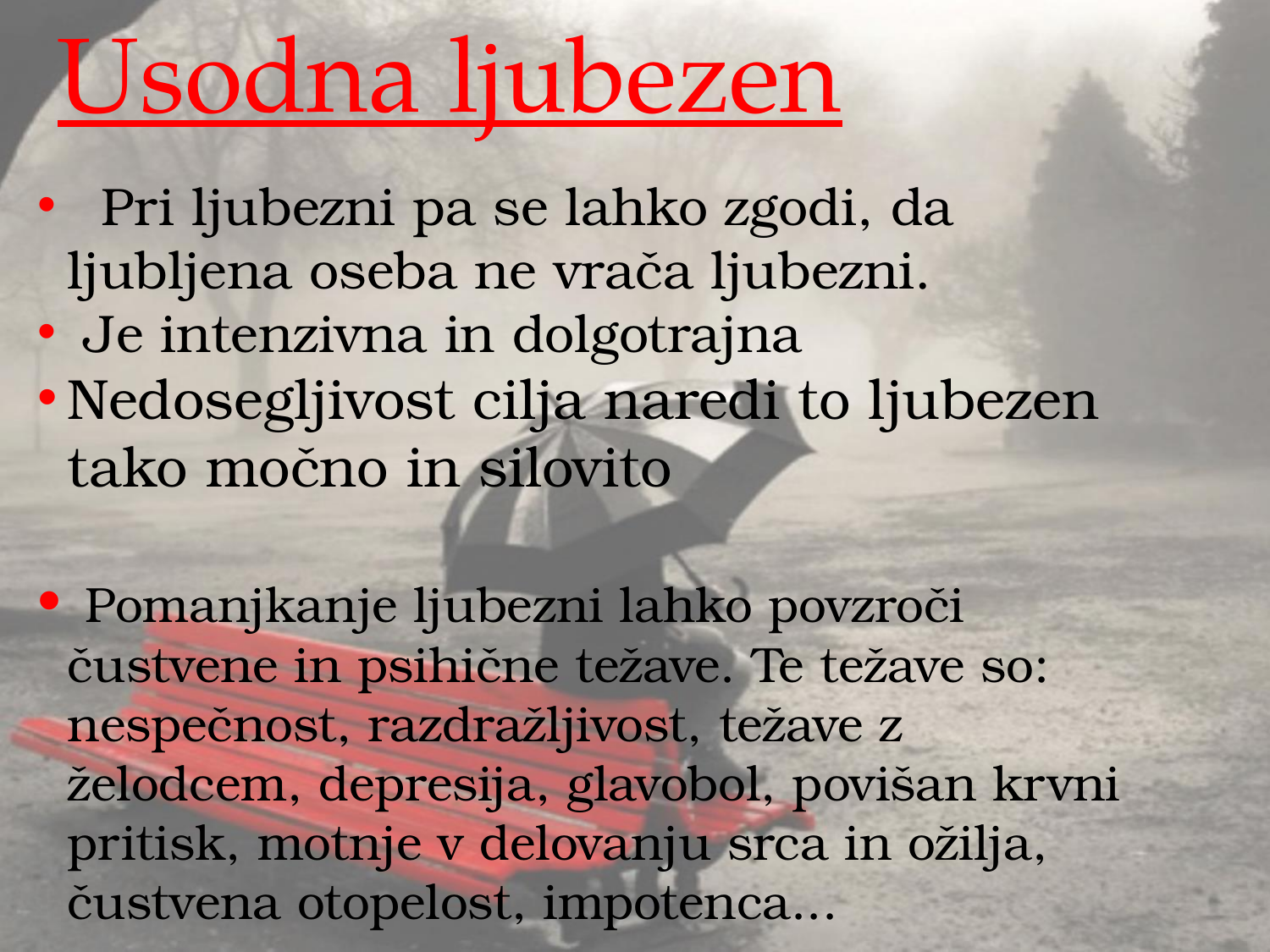

Usodna ljubezen
  Pri ljubezni pa se lahko zgodi, da ljubljena oseba ne vrača ljubezni.
 Je intenzivna in dolgotrajna
Nedosegljivost cilja naredi to ljubezen tako močno in silovito

 Pomanjkanje ljubezni lahko povzroči čustvene in psihične težave. Te težave so: nespečnost, razdražljivost, težave z želodcem, depresija, glavobol, povišan krvni pritisk, motnje v delovanju srca in ožilja, čustvena otopelost, impotenca...